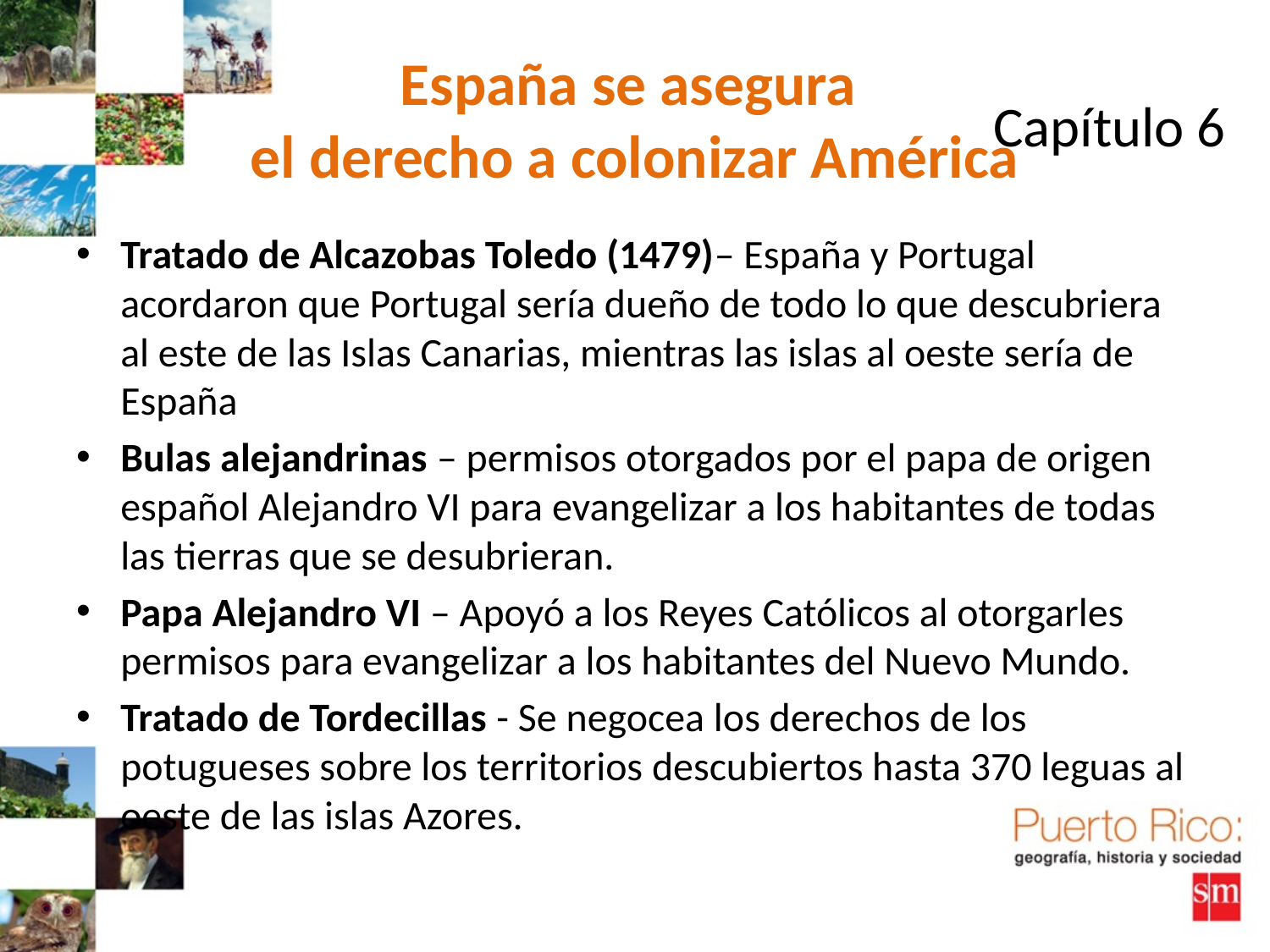

# España se asegura el derecho a colonizar América
Capítulo 6
Tratado de Alcazobas Toledo (1479)– España y Portugal acordaron que Portugal sería dueño de todo lo que descubriera al este de las Islas Canarias, mientras las islas al oeste sería de España
Bulas alejandrinas – permisos otorgados por el papa de origen español Alejandro VI para evangelizar a los habitantes de todas las tierras que se desubrieran.
Papa Alejandro VI – Apoyó a los Reyes Católicos al otorgarles permisos para evangelizar a los habitantes del Nuevo Mundo.
Tratado de Tordecillas - Se negocea los derechos de los potugueses sobre los territorios descubiertos hasta 370 leguas al oeste de las islas Azores.